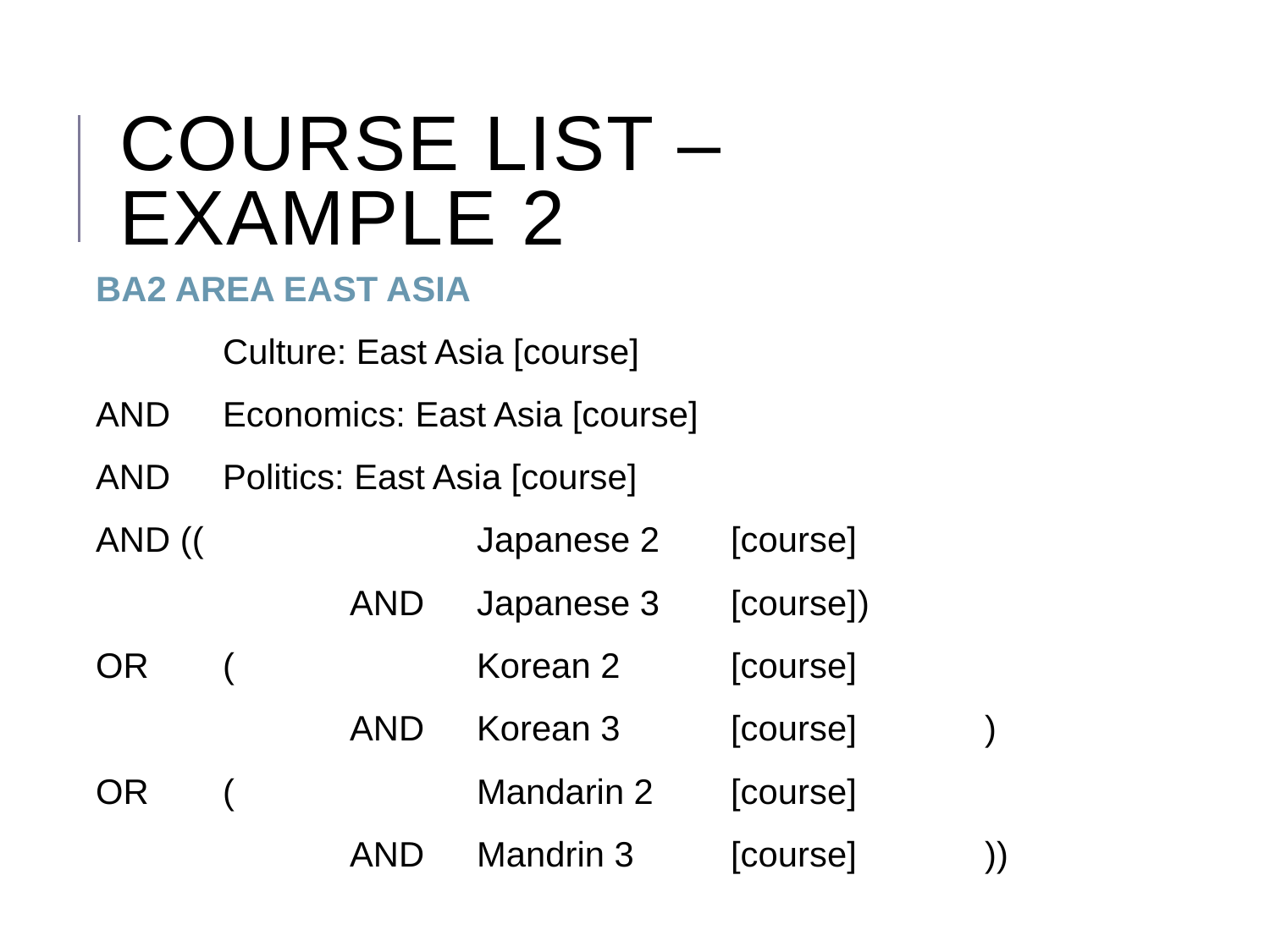

# Course list – example 2
BA2 AREA EAST ASIA
	Culture: East Asia [course]
AND	Economics: East Asia [course]
AND	Politics: East Asia [course]
AND (( 			Japanese 2 	[course]
		AND	Japanese 3 	[course]	)
OR	(		Korean 2 	[course]
		AND	Korean 3 	[course] 	)
OR	(		Mandarin 2 	[course]
		AND	Mandrin 3 	[course] 	))